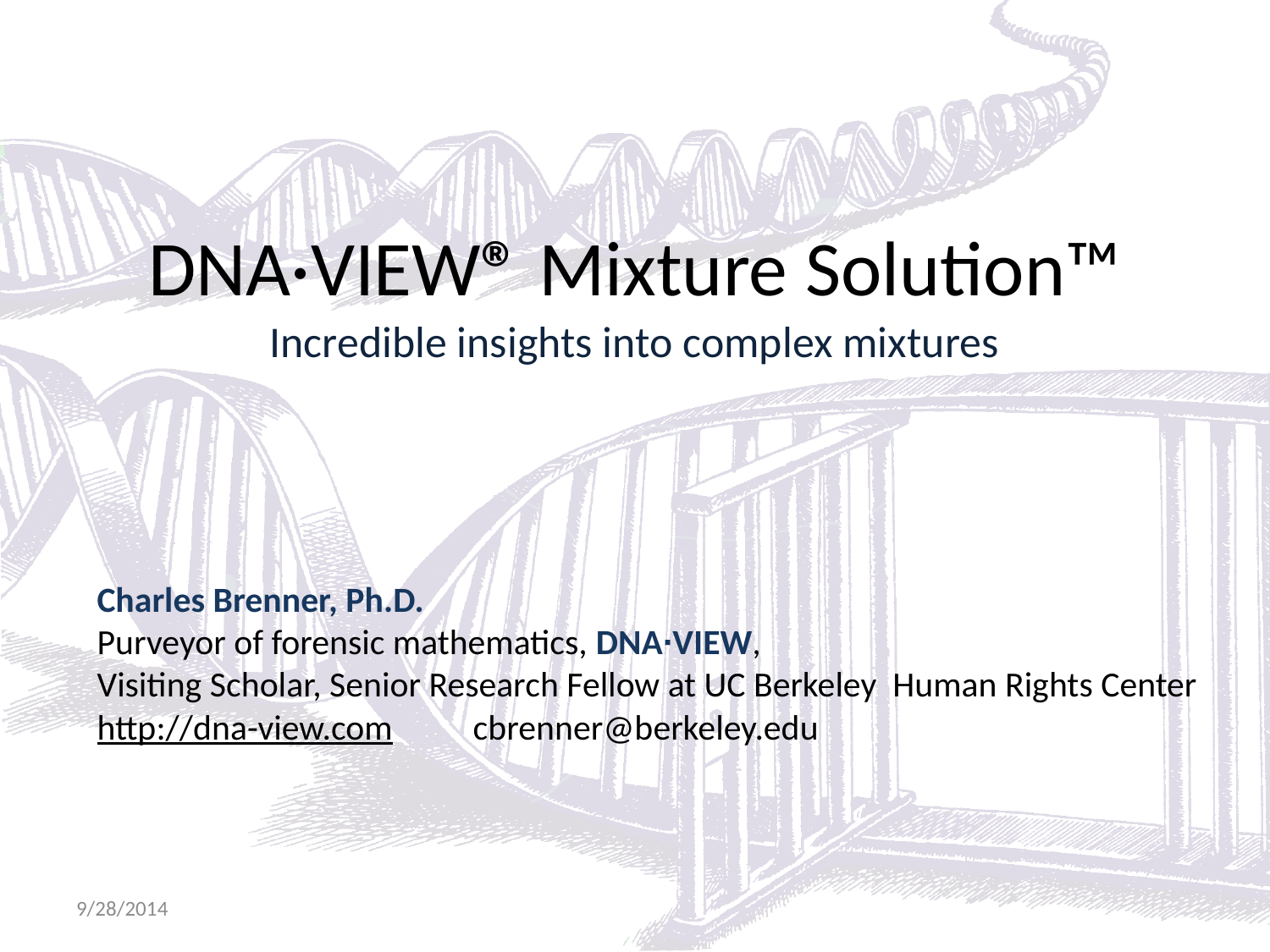

# DNA·VIEW® Mixture Solution™
Incredible insights into complex mixtures
Charles Brenner, Ph.D.
Purveyor of forensic mathematics, DNA∙VIEW,
Visiting Scholar, Senior Research Fellow at UC Berkeley  Human Rights Center
http://dna-view.com          cbrenner@berkeley.edu
9/28/2014